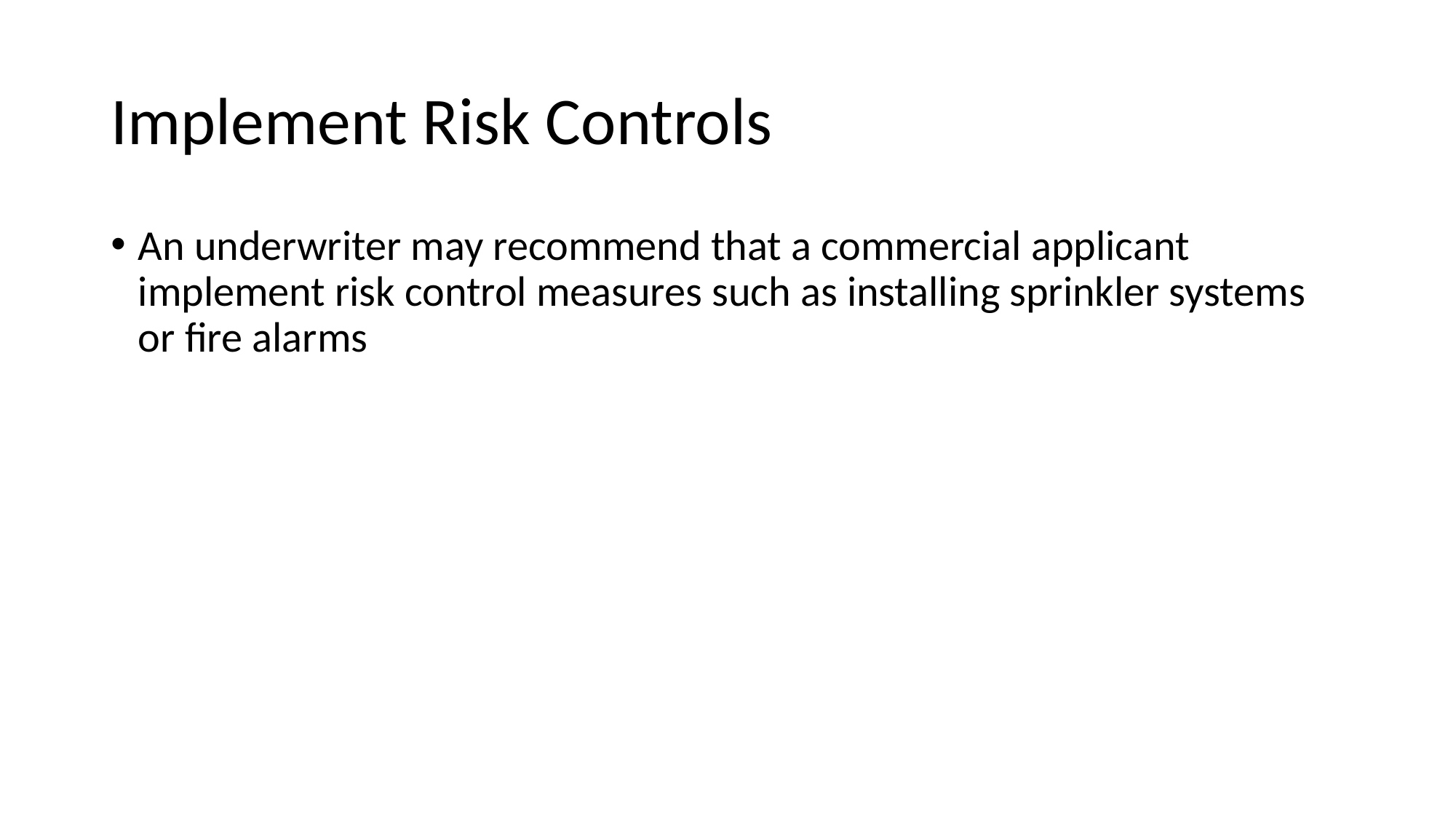

# Implement Risk Controls
An underwriter may recommend that a commercial applicant implement risk control measures such as installing sprinkler systems or fire alarms